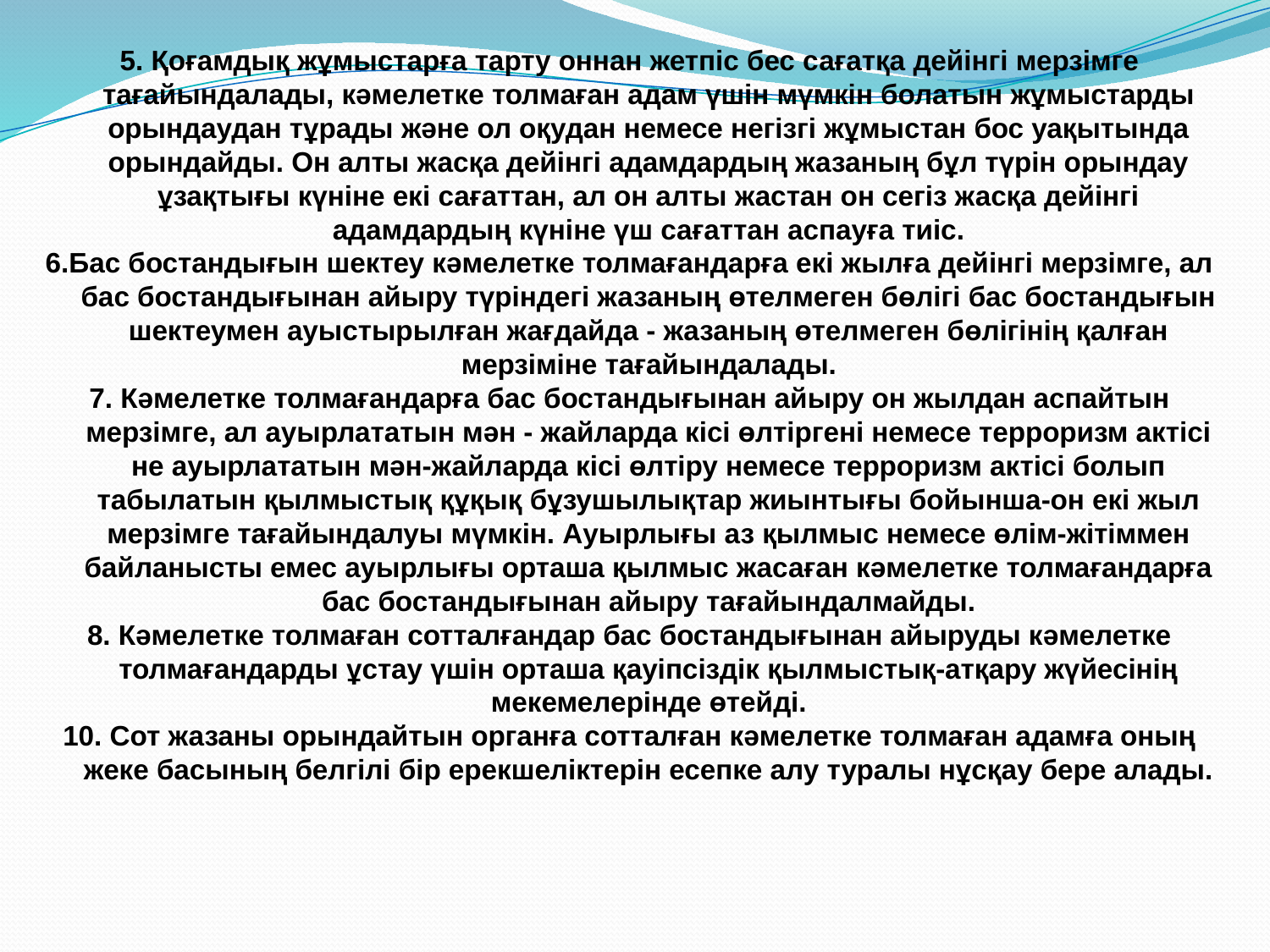

5. Қоғамдық жұмыстарға тарту оннан жетпіс бес сағатқа дейінгі мерзімге тағайындалады, кәмелетке толмаған адам үшін мүмкін болатын жұмыстарды орындаудан тұрады және ол оқудан немесе негізгі жұмыстан бос уақытында орындайды. Он алты жасқа дейінгі адамдардың жазаның бұл түрін орындау ұзақтығы күніне екі сағаттан, ал он алты жастан он сегіз жасқа дейінгі адамдардың күніне үш сағаттан аспауға тиіс.
6.Бас бостандығын шектеу кәмелетке толмағандарға екі жылға дейінгі мерзімге, ал бас бостандығынан айыру түріндегі жазаның өтелмеген бөлігі бас бостандығын шектеумен ауыстырылған жағдайда - жазаның өтелмеген бөлігінің қалған мерзіміне тағайындалады.
7. Кәмелетке толмағандарға бас бостандығынан айыру он жылдан аспайтын мерзімге, ал ауырлататын мән - жайларда кісі өлтіргені немесе терроризм актісі не ауырлататын мән-жайларда кісі өлтіру немесе терроризм актісі болып табылатын қылмыстық құқық бұзушылықтар жиынтығы бойынша-он екі жыл мерзімге тағайындалуы мүмкін. Ауырлығы аз қылмыс немесе өлім-жітіммен байланысты емес ауырлығы орташа қылмыс жасаған кәмелетке толмағандарға бас бостандығынан айыру тағайындалмайды.
8. Кәмелетке толмаған сотталғандар бас бостандығынан айыруды кәмелетке толмағандарды ұстау үшін орташа қауіпсіздік қылмыстық-атқару жүйесінің мекемелерінде өтейді.
10. Сот жазаны орындайтын органға сотталған кәмелетке толмаған адамға оның жеке басының белгілі бір ерекшеліктерін есепке алу туралы нұсқау бере алады.